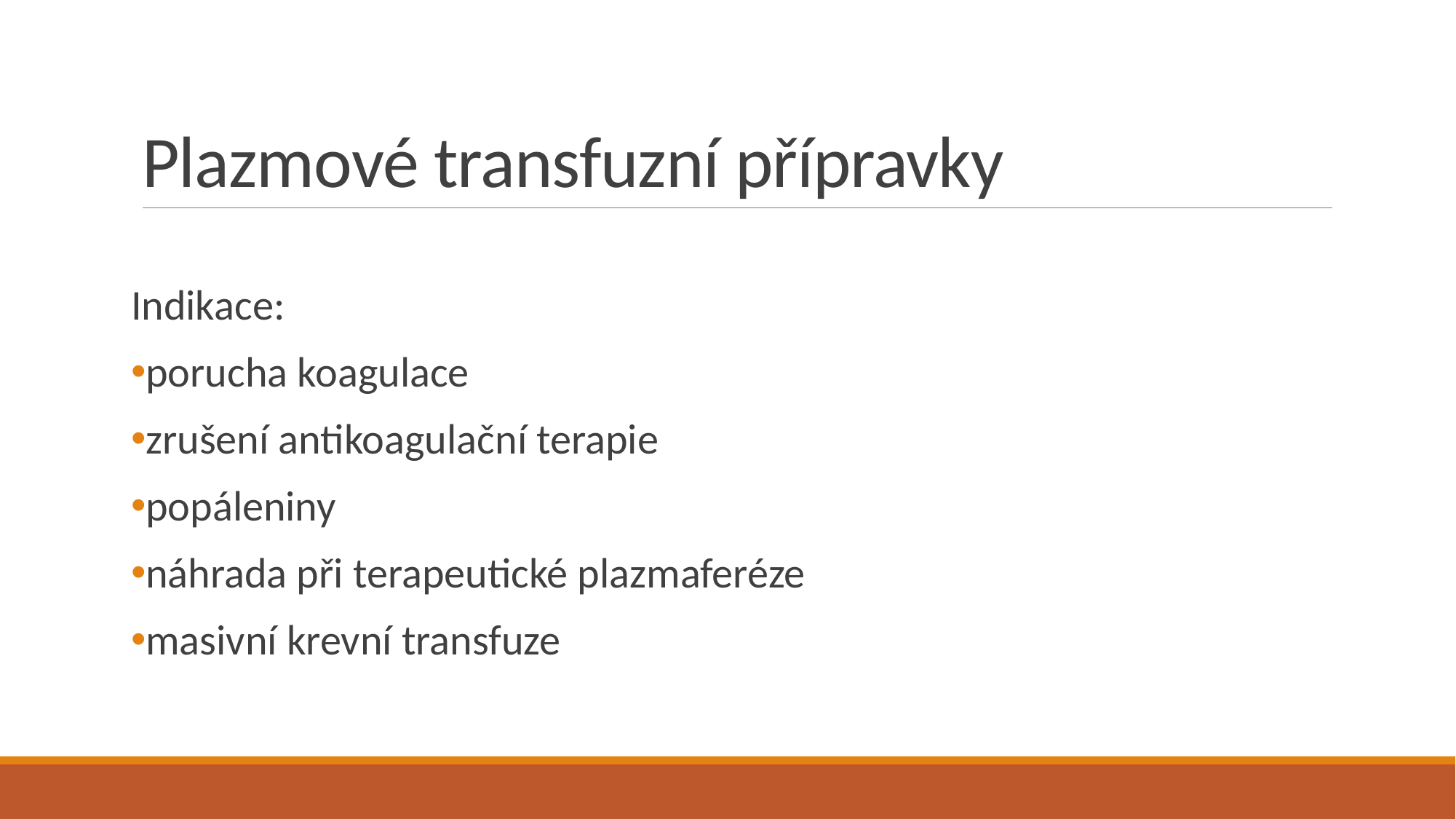

# Plazmové transfuzní přípravky

Indikace:
porucha koagulace
zrušení antikoagulační terapie
popáleniny
náhrada při terapeutické plazmaferéze
masivní krevní transfuze